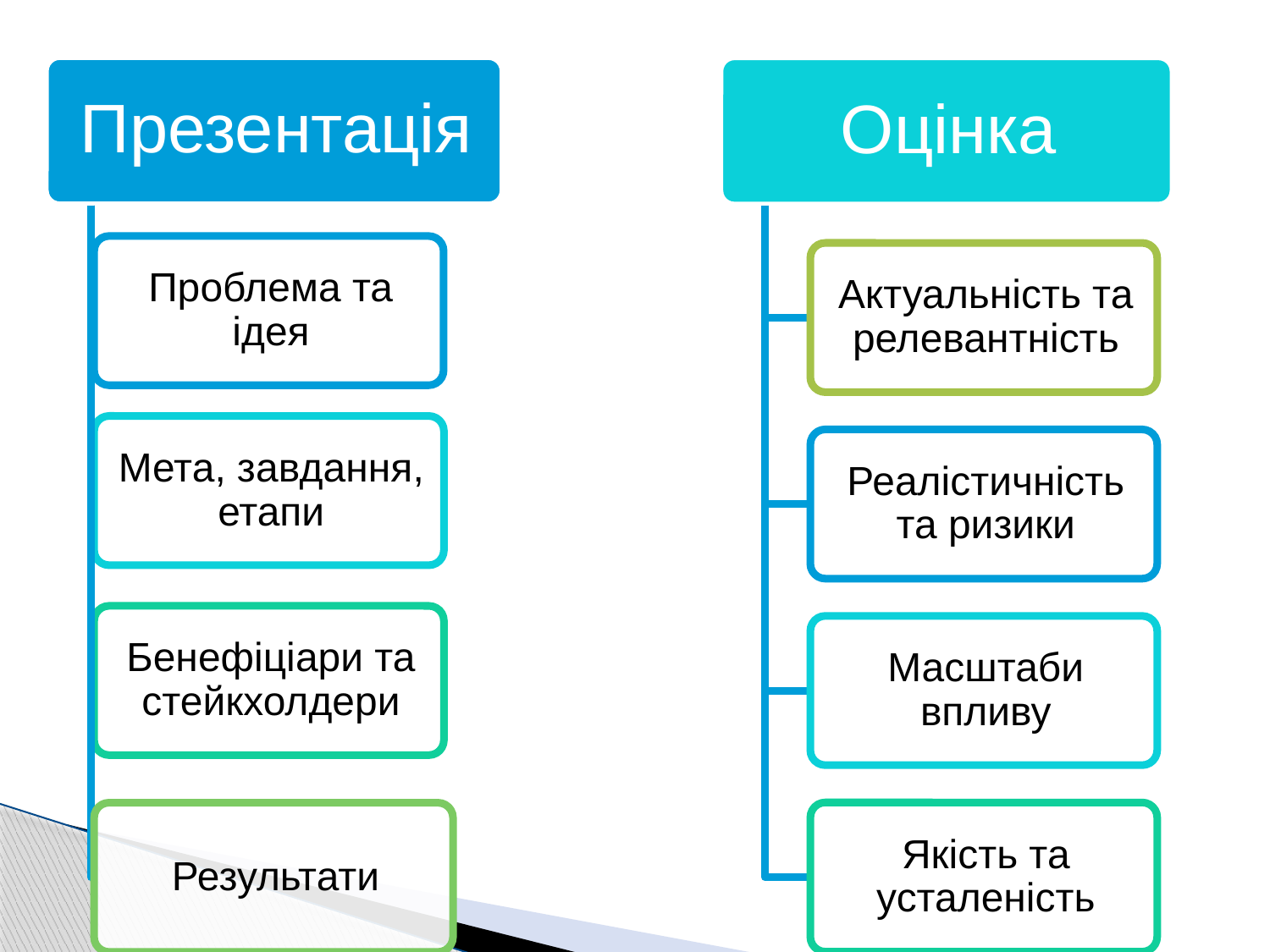

Презентація
Проблема та ідея
Мета, завдання, етапи
Бенефіціари та стейкхолдери
Результати
Оцінка
Актуальність та релевантність
Реалістичність та ризики
Масштаби впливу
Якість та усталеність